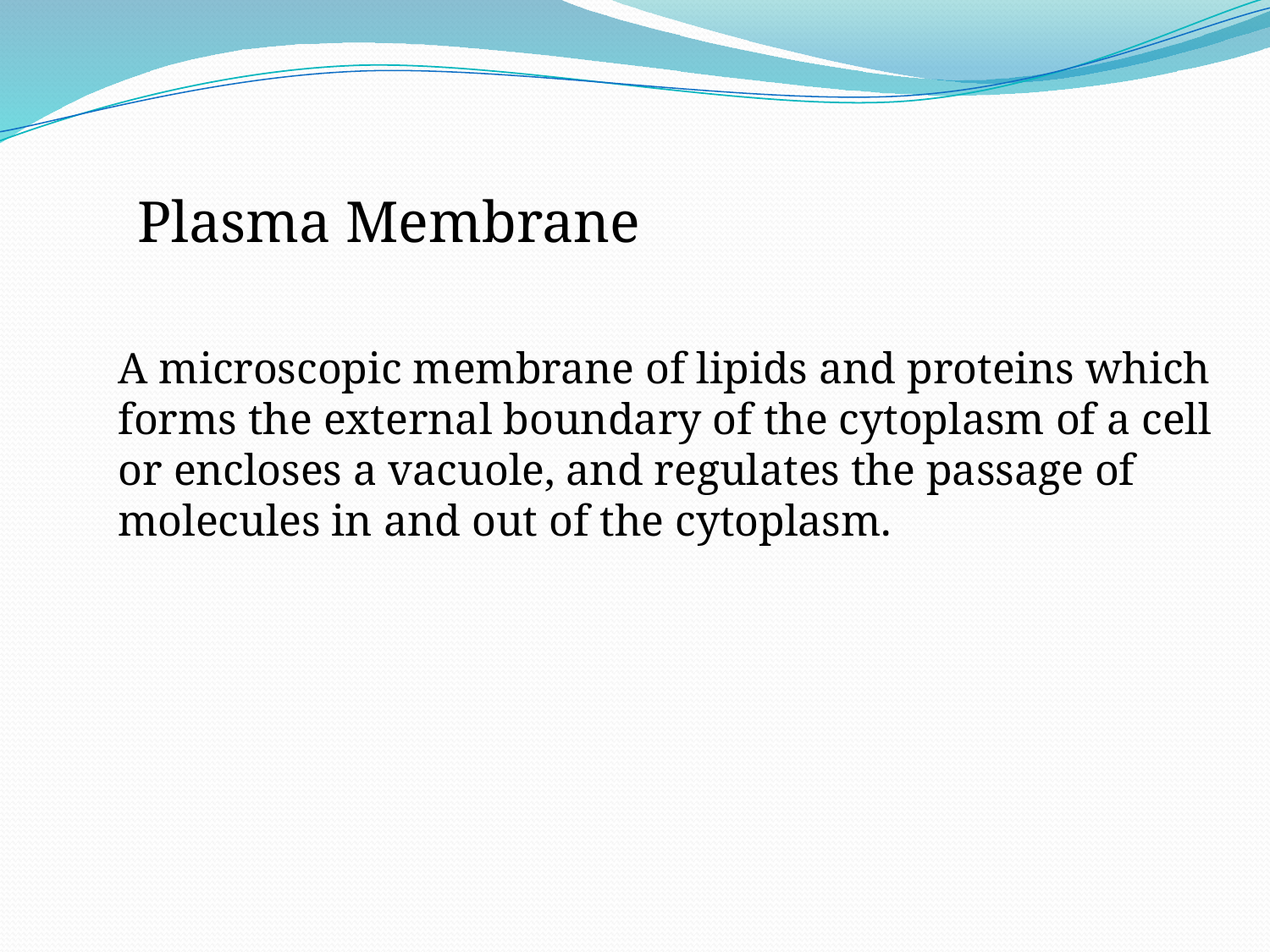

Plasma Membrane
A microscopic membrane of lipids and proteins which forms the external boundary of the cytoplasm of a cell or encloses a vacuole, and regulates the passage of molecules in and out of the cytoplasm.